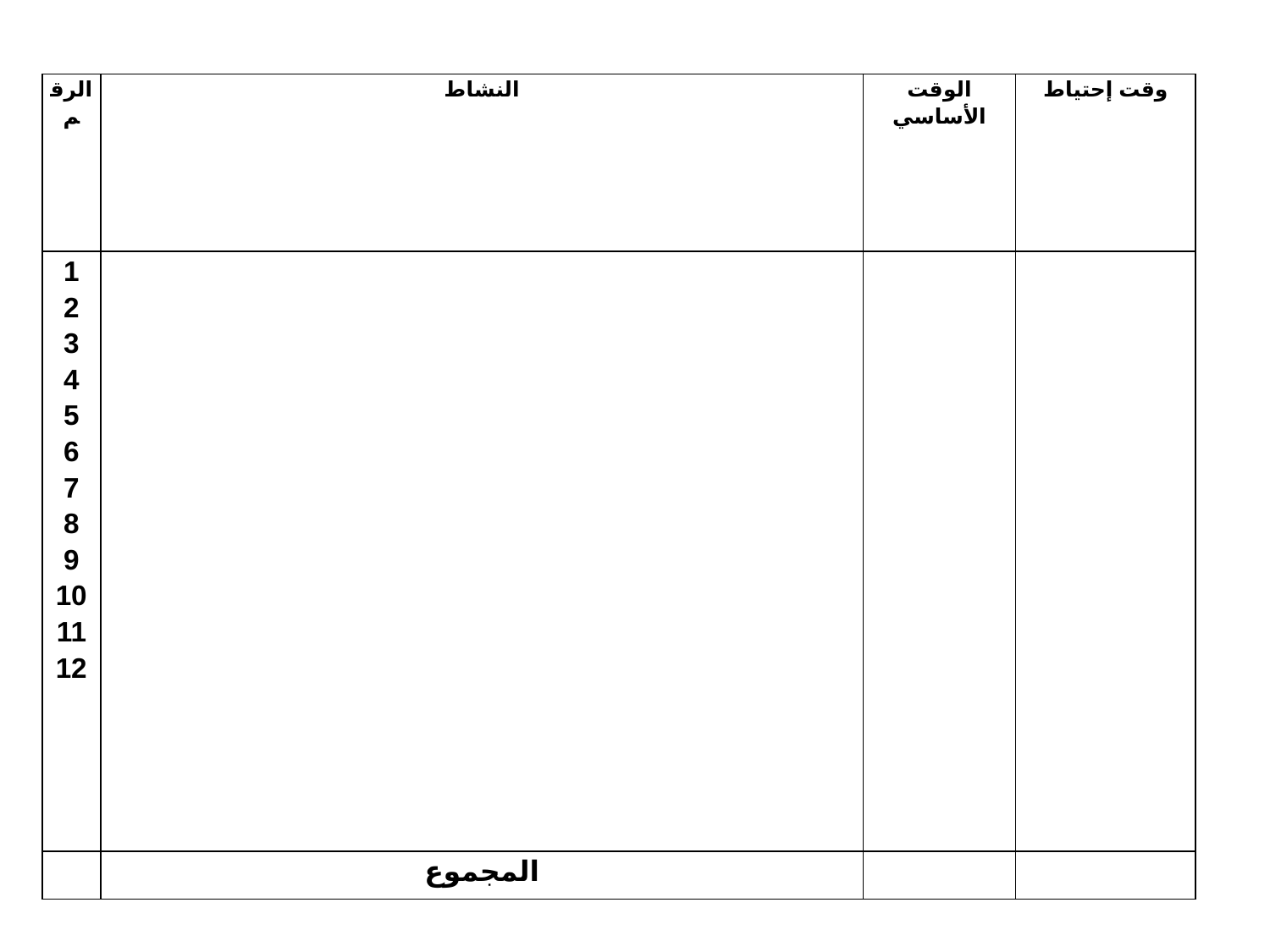

| الرقم | النشاط | الوقت الأساسي | وقت إحتياط |
| --- | --- | --- | --- |
| 1 2 3 4 5 6 7 8 9 10 11 12 |  |  |  |
|  | المجموع |  |  |